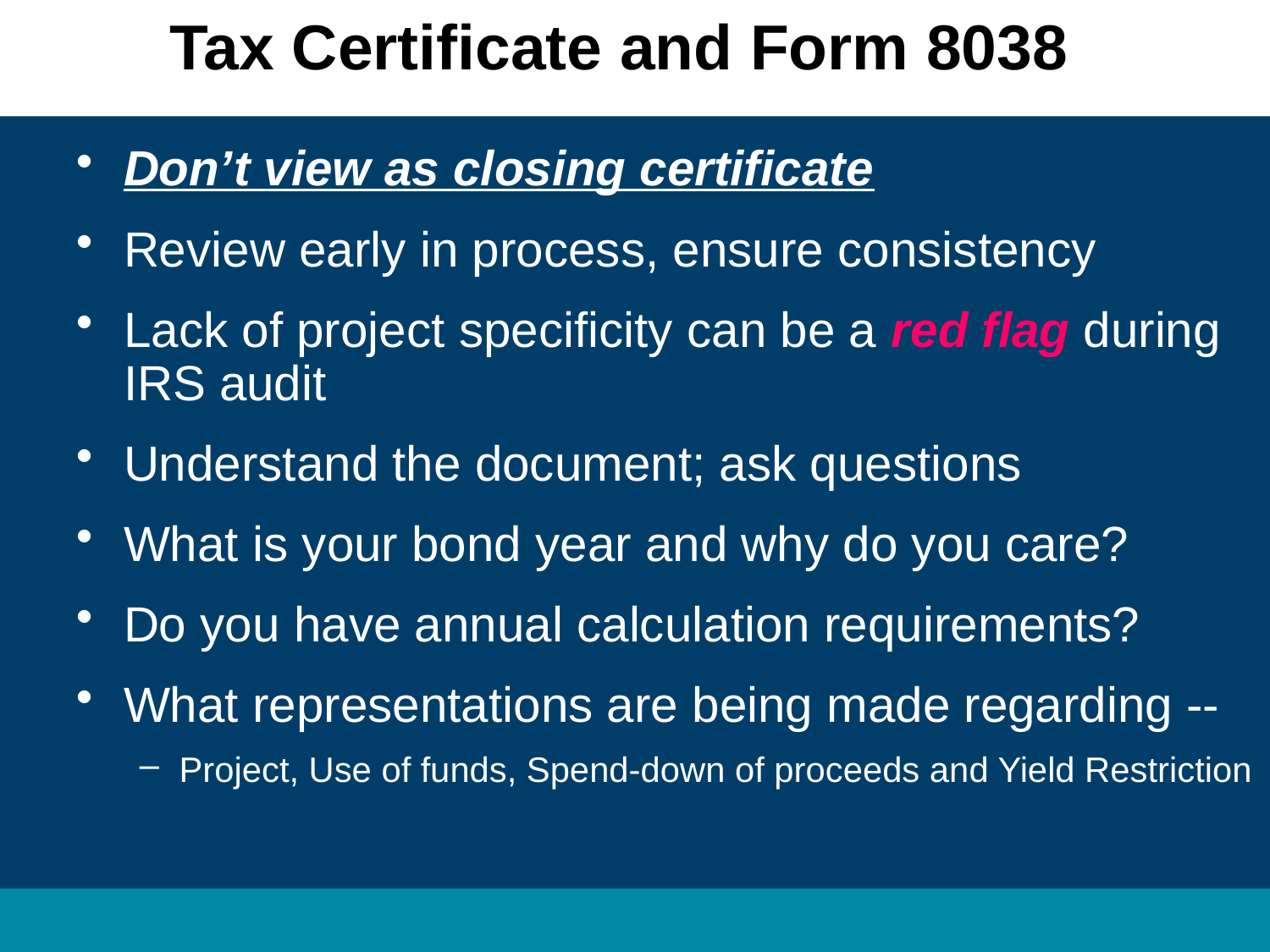

Tax Certificate and Form 8038
Don’t view as closing certificate
Review early in process, ensure consistency
Lack of project specificity can be a red flag during IRS audit
Understand the document; ask questions
What is your bond year and why do you care?
Do you have annual calculation requirements?
What representations are being made regarding --
Project, Use of funds, Spend-down of proceeds and Yield Restriction